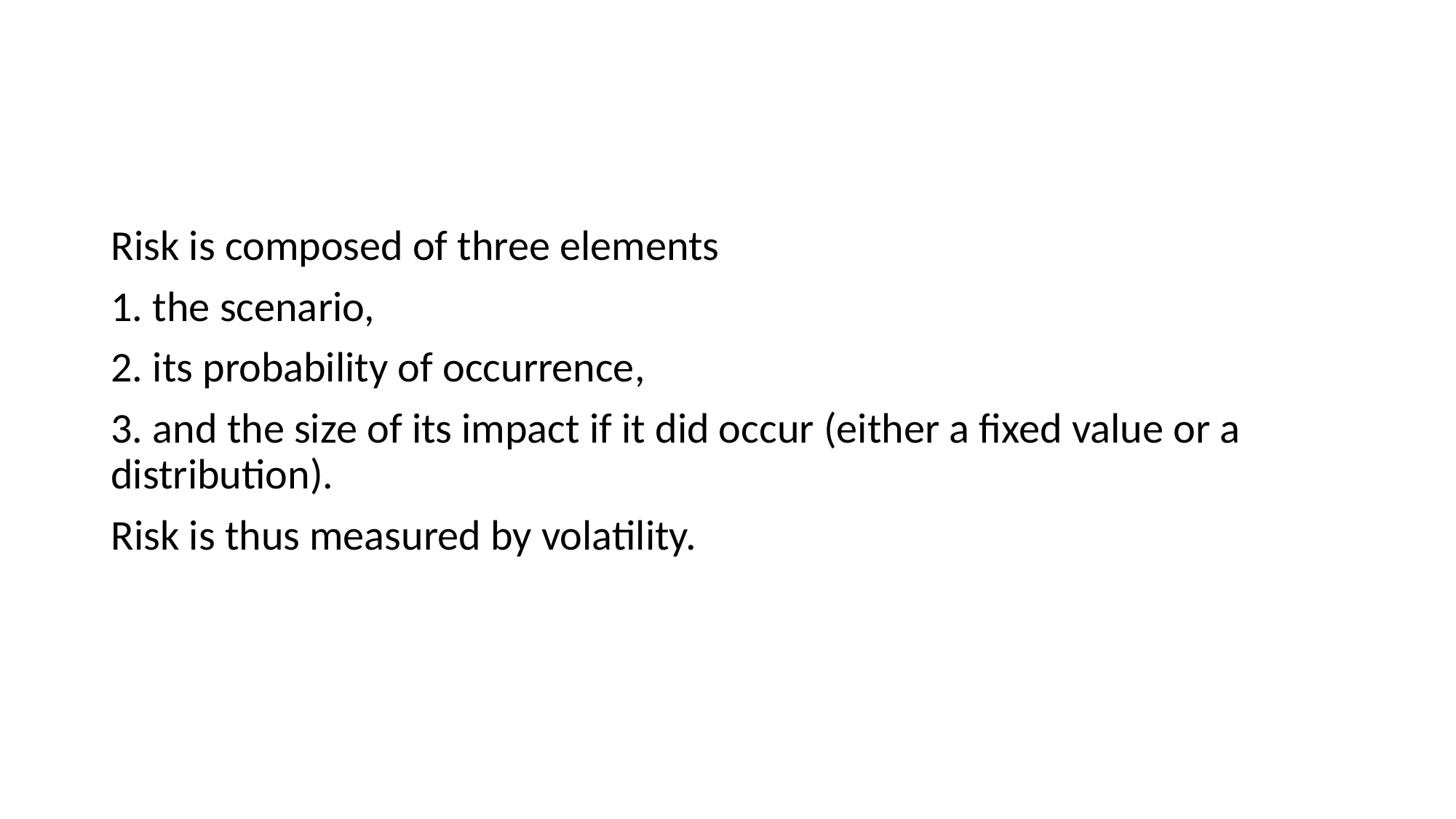

#
Risk is composed of three elements
1. the scenario,
2. its probability of occurrence,
3. and the size of its impact if it did occur (either a fixed value or a distribution).
Risk is thus measured by volatility.